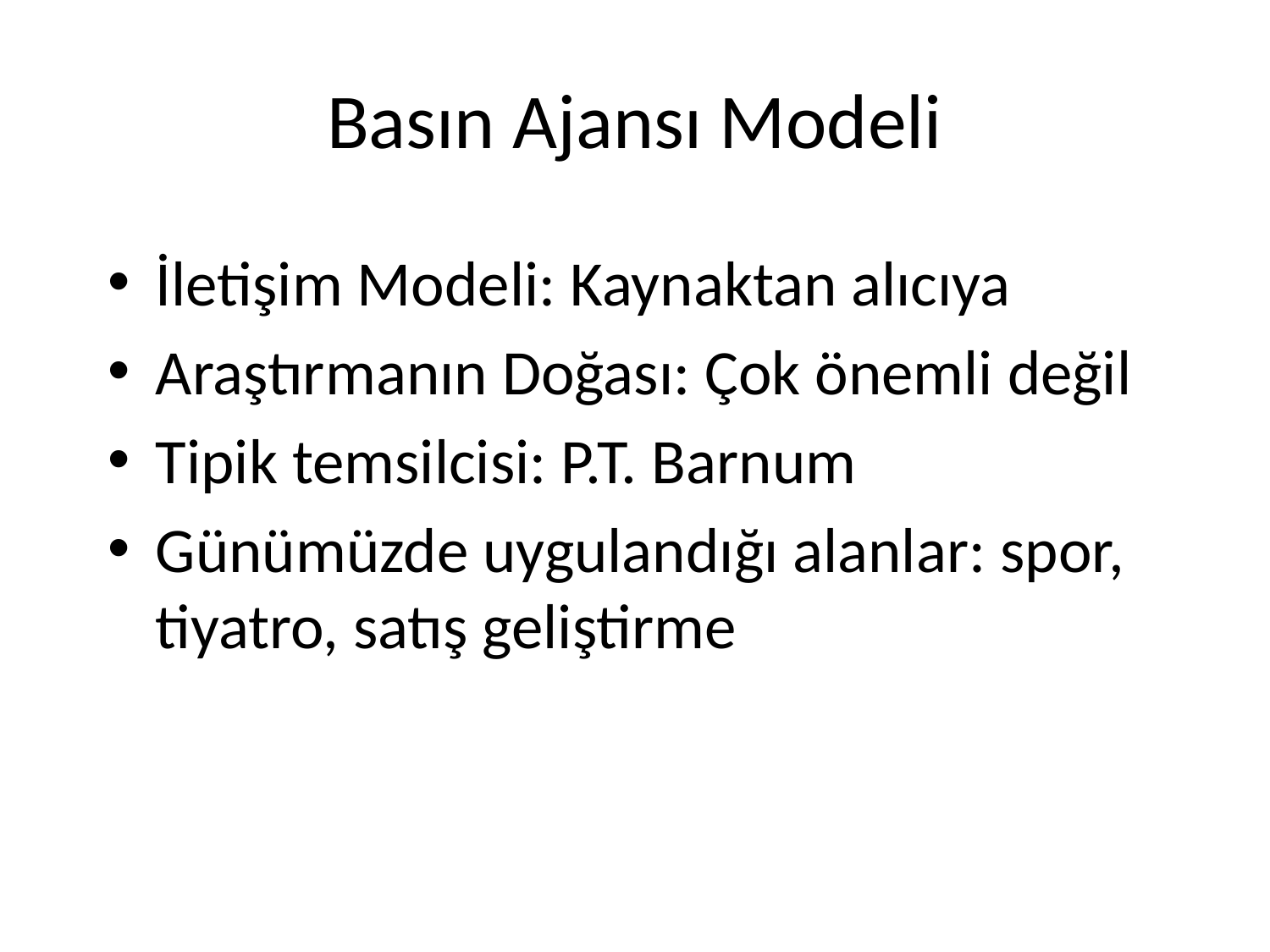

# Basın Ajansı Modeli
İletişim Modeli: Kaynaktan alıcıya
Araştırmanın Doğası: Çok önemli değil
Tipik temsilcisi: P.T. Barnum
Günümüzde uygulandığı alanlar: spor, tiyatro, satış geliştirme